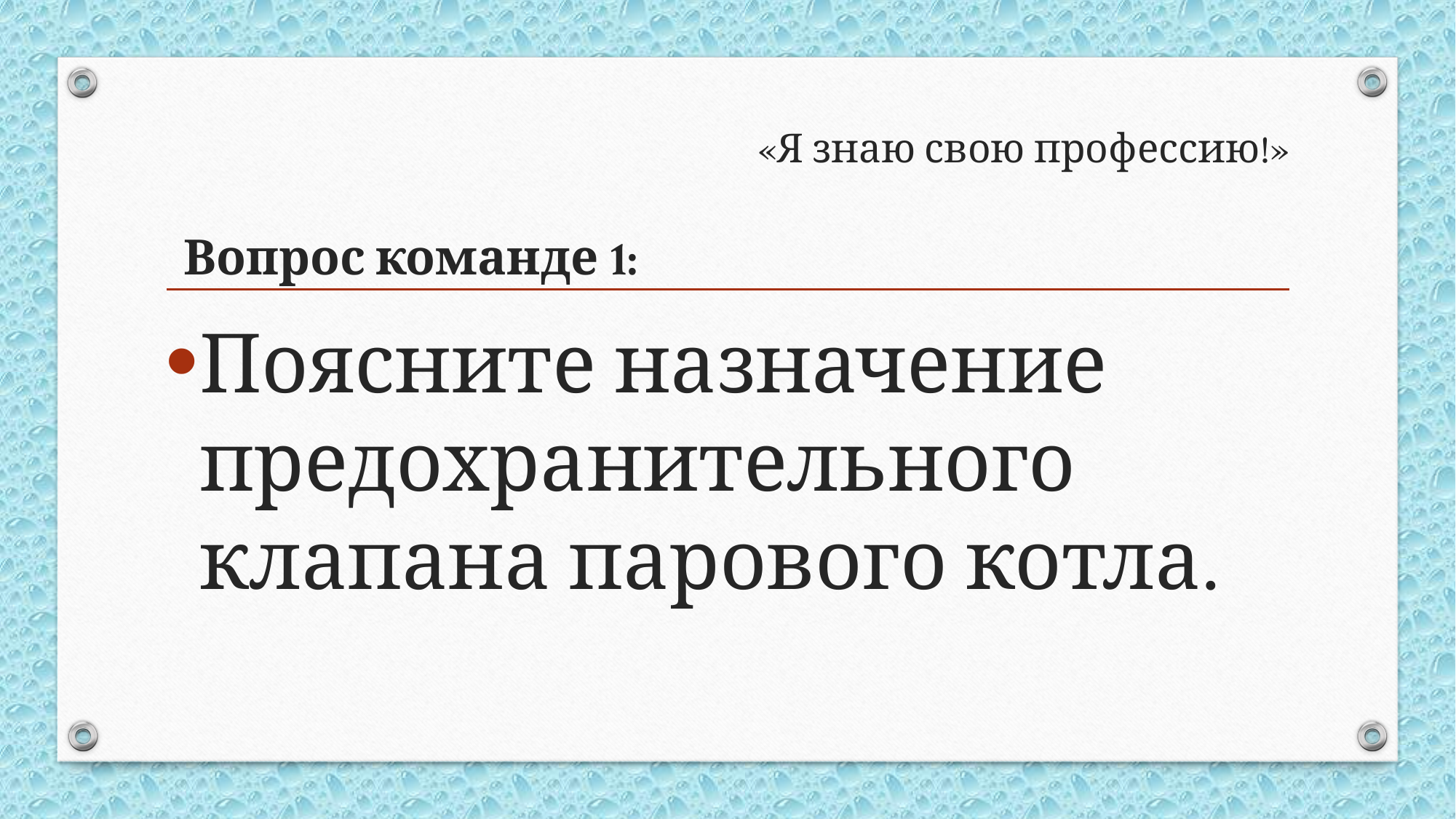

Вопрос команде 1:
# «Я знаю свою профессию!»
Поясните назначение предохранительного клапана парового котла.